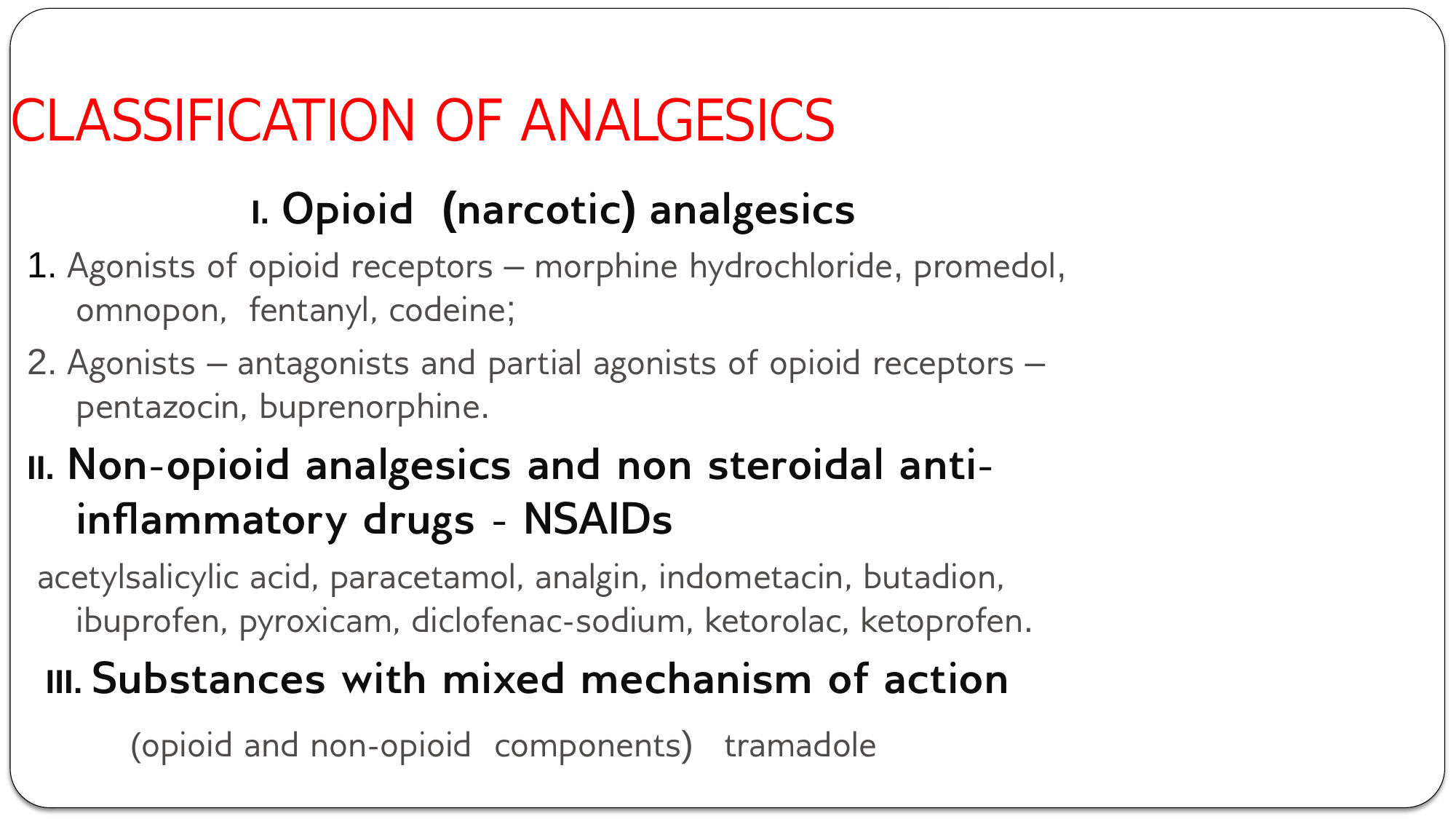

CLASSIFICATION OF ANALGESICS
I. Opioid  (narcotic) analgesics
1. Agonists of opioid receptors – morphine hydrochloride, promedol, omnopon,  fentanyl, codeine;
2. Agonists – antagonists and partial agonists of opioid receptors – pentazocin, buprenorphine.
II. Non-opioid analgesics and non steroidal anti-inflammatory drugs - NSAIDs
 acetylsalicylic acid, paracetamol, analgin, indometacin, butadion, ibuprofen, pyroxicam, diclofenac-sodium, ketorolac, ketoprofen.
  III. Substances with mixed mechanism of action
       (opioid and non-opioid  components)   tramadole